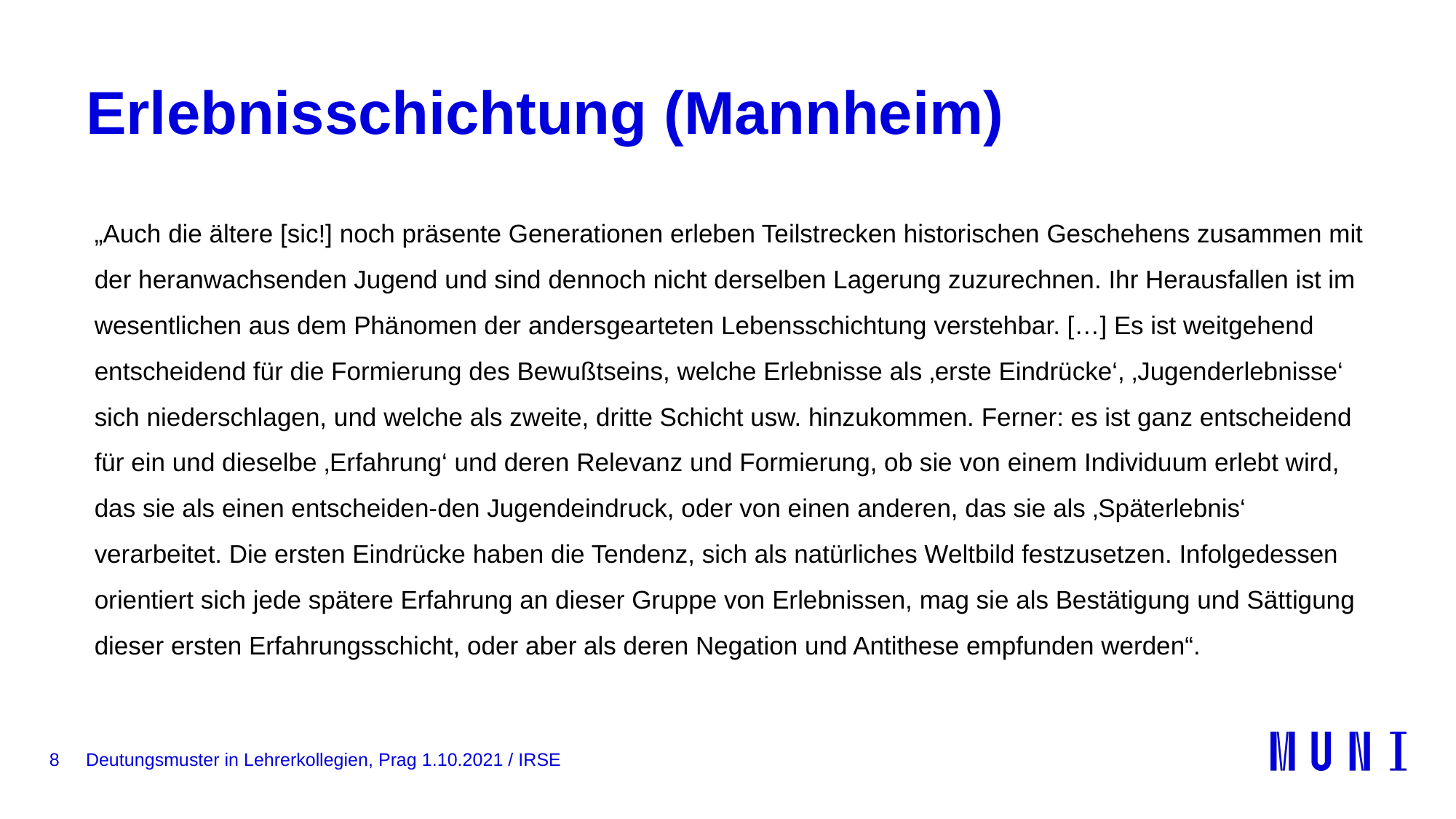

# Erlebnisschichtung (Mannheim)
„Auch die ältere [sic!] noch präsente Generationen erleben Teilstrecken historischen Geschehens zusammen mit der heranwachsenden Jugend und sind dennoch nicht derselben Lagerung zuzurechnen. Ihr Herausfallen ist im wesentlichen aus dem Phänomen der andersgearteten Lebensschichtung verstehbar. […] Es ist weitgehend entscheidend für die Formierung des Bewußtseins, welche Erlebnisse als ‚erste Eindrücke‘, ‚Jugenderlebnisse‘ sich niederschlagen, und welche als zweite, dritte Schicht usw. hinzukommen. Ferner: es ist ganz entscheidend für ein und dieselbe ‚Erfahrung‘ und deren Relevanz und Formierung, ob sie von einem Individuum erlebt wird, das sie als einen entscheiden-den Jugendeindruck, oder von einen anderen, das sie als ‚Späterlebnis‘ verarbeitet. Die ersten Eindrücke haben die Tendenz, sich als natürliches Weltbild festzusetzen. Infolgedessen orientiert sich jede spätere Erfahrung an dieser Gruppe von Erlebnissen, mag sie als Bestätigung und Sättigung dieser ersten Erfahrungsschicht, oder aber als deren Negation und Antithese empfunden werden“.
8
Deutungsmuster in Lehrerkollegien, Prag 1.10.2021 / IRSE